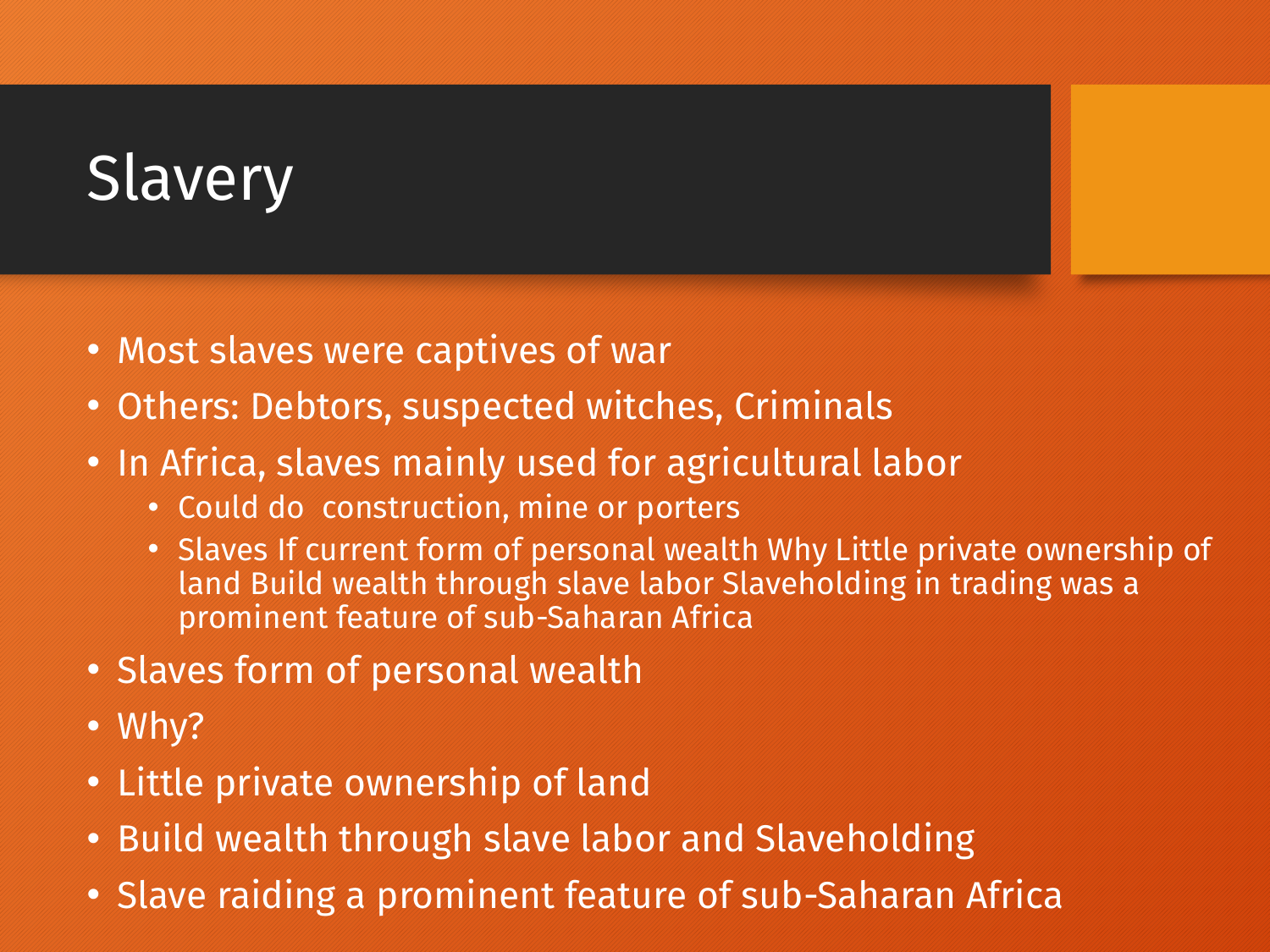

# Slavery
Most slaves were captives of war
Others: Debtors, suspected witches, Criminals
In Africa, slaves mainly used for agricultural labor
Could do  construction, mine or porters
Slaves If current form of personal wealth Why Little private ownership of land Build wealth through slave labor Slaveholding in trading was a prominent feature of sub-Saharan Africa
Slaves form of personal wealth
Why?
Little private ownership of land
Build wealth through slave labor and Slaveholding
Slave raiding a prominent feature of sub-Saharan Africa